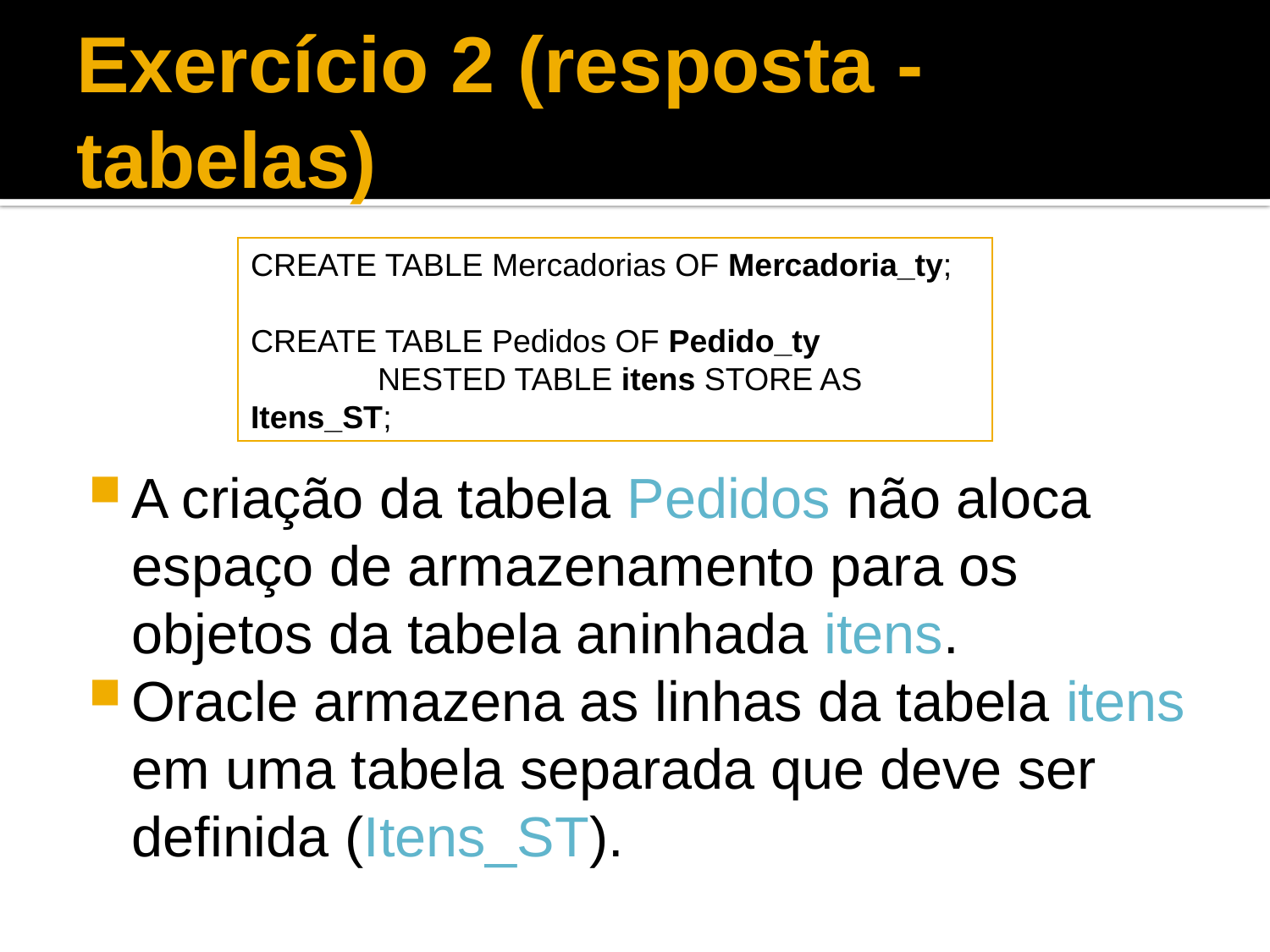

# Exercício 2 (resposta - tabelas)
CREATE TABLE Mercadorias OF Mercadoria_ty;

CREATE TABLE Pedidos OF Pedido_ty
	NESTED TABLE itens STORE AS Itens_ST;

A criação da tabela Pedidos não aloca espaço de armazenamento para os objetos da tabela aninhada itens.
Oracle armazena as linhas da tabela itens em uma tabela separada que deve ser definida (Itens_ST).